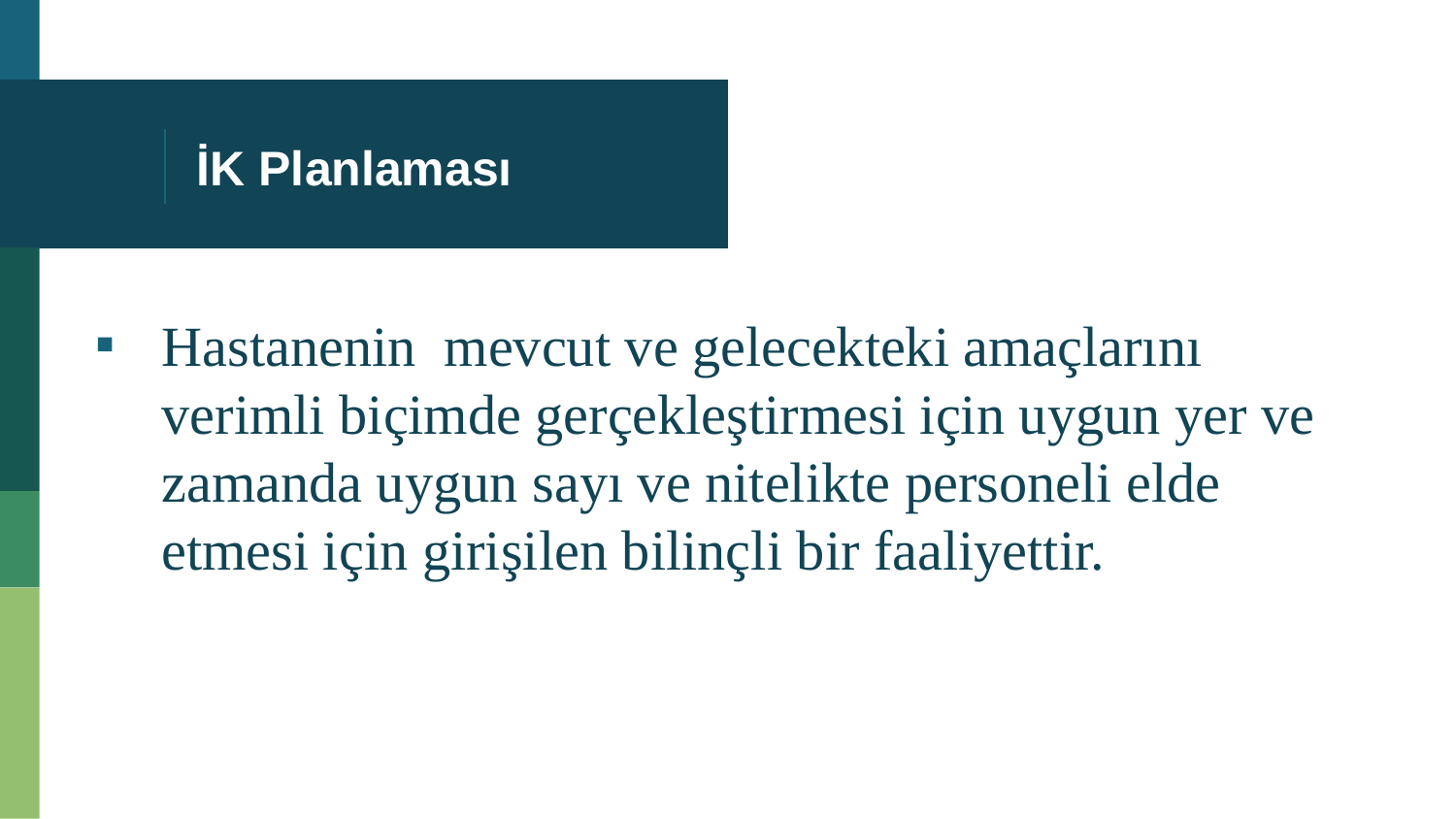

# İK Planlaması
Hastanenin  mevcut ve gelecekteki amaçlarını verimli biçimde gerçekleştirmesi için uygun yer ve zamanda uygun sayı ve nitelikte personeli elde etmesi için girişilen bilinçli bir faaliyettir.